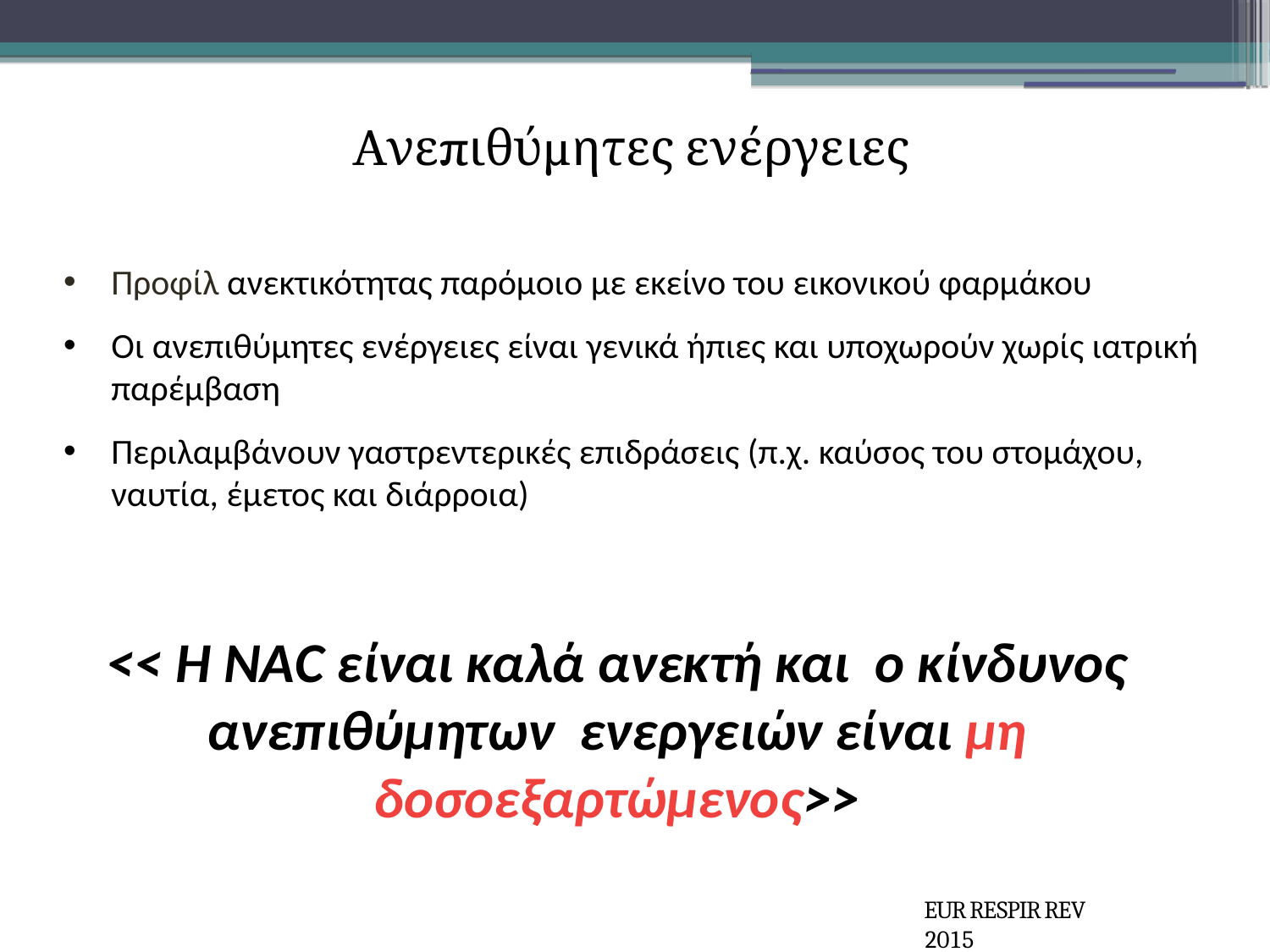

Ανεπιθύμητες ενέργειες
Προφίλ ανεκτικότητας παρόμοιο με εκείνο του εικονικού φαρμάκου
Οι ανεπιθύμητες ενέργειες είναι γενικά ήπιες και υποχωρούν χωρίς ιατρική παρέμβαση
Περιλαμβάνουν γαστρεντερικές επιδράσεις (π.χ. καύσος του στομάχου, ναυτία, έμετος και διάρροια)
<< Η ΝΑC είναι καλά ανεκτή και  ο κίνδυνος ανεπιθύμητων  ενεργειών είναι μη δοσοεξαρτώμενος>>
Eur Respir Rev 2015